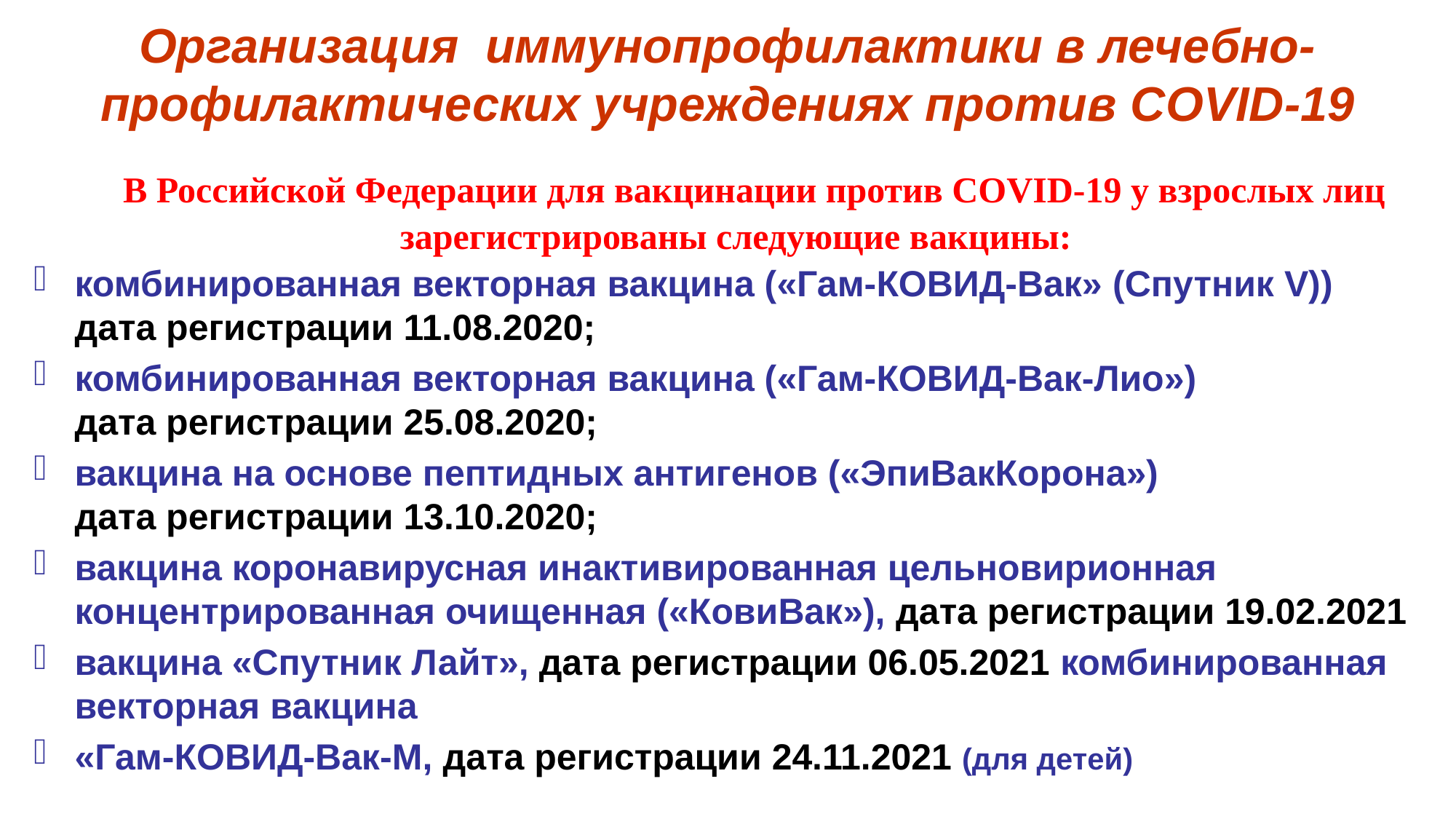

Организация  иммунопрофилактики в лечебно-профилактических учреждениях против COVID-19
# В Российской Федерации для вакцинации против COVID-19 у взрослых лиц зарегистрированы следующие вакцины:
комбинированная векторная вакцина («Гам-КОВИД-Вак» (Спутник V))
дата регистрации 11.08.2020;
комбинированная векторная вакцина («Гам-КОВИД-Вак-Лио»)
дата регистрации 25.08.2020;
вакцина на основе пептидных антигенов («ЭпиВакКорона»)
дата регистрации 13.10.2020;
вакцина коронавирусная инактивированная цельновирионная концентрированная очищенная («КовиВак»), дата регистрации 19.02.2021
вакцина «Спутник Лайт», дата регистрации 06.05.2021 комбинированная векторная вакцина
«Гам-КОВИД-Вак-М, дата регистрации 24.11.2021 (для детей)